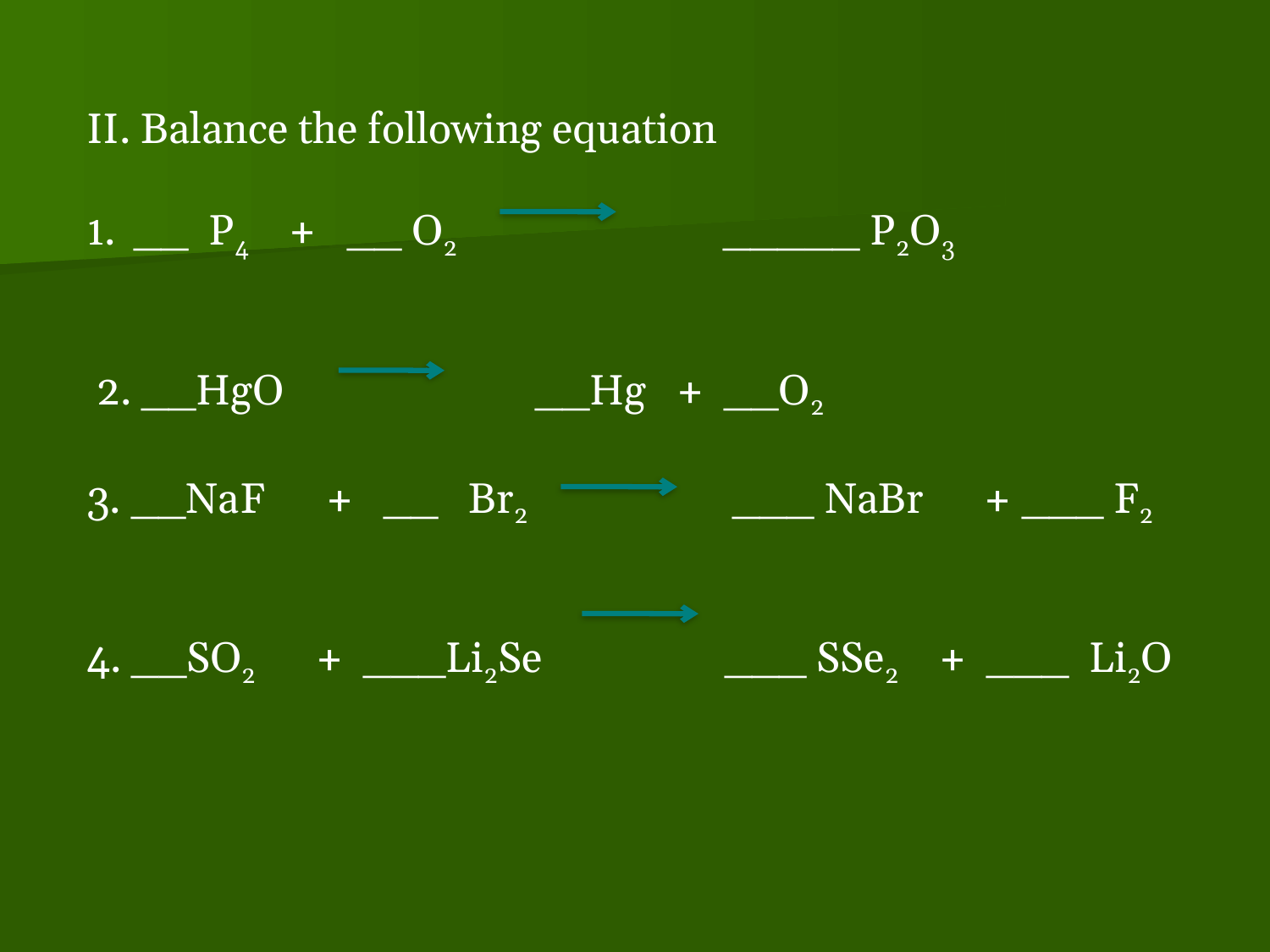

II. Balance the following equation

__  P4    +   __ O2 		        _____ P2O3

 2. __HgO		  __Hg   +  __O2

3. __NaF      +   __   Br2                     ___ NaBr      + ___ F2

4. __SO2      +  ___Li2Se                  ___ SSe2    +  ___  Li2O